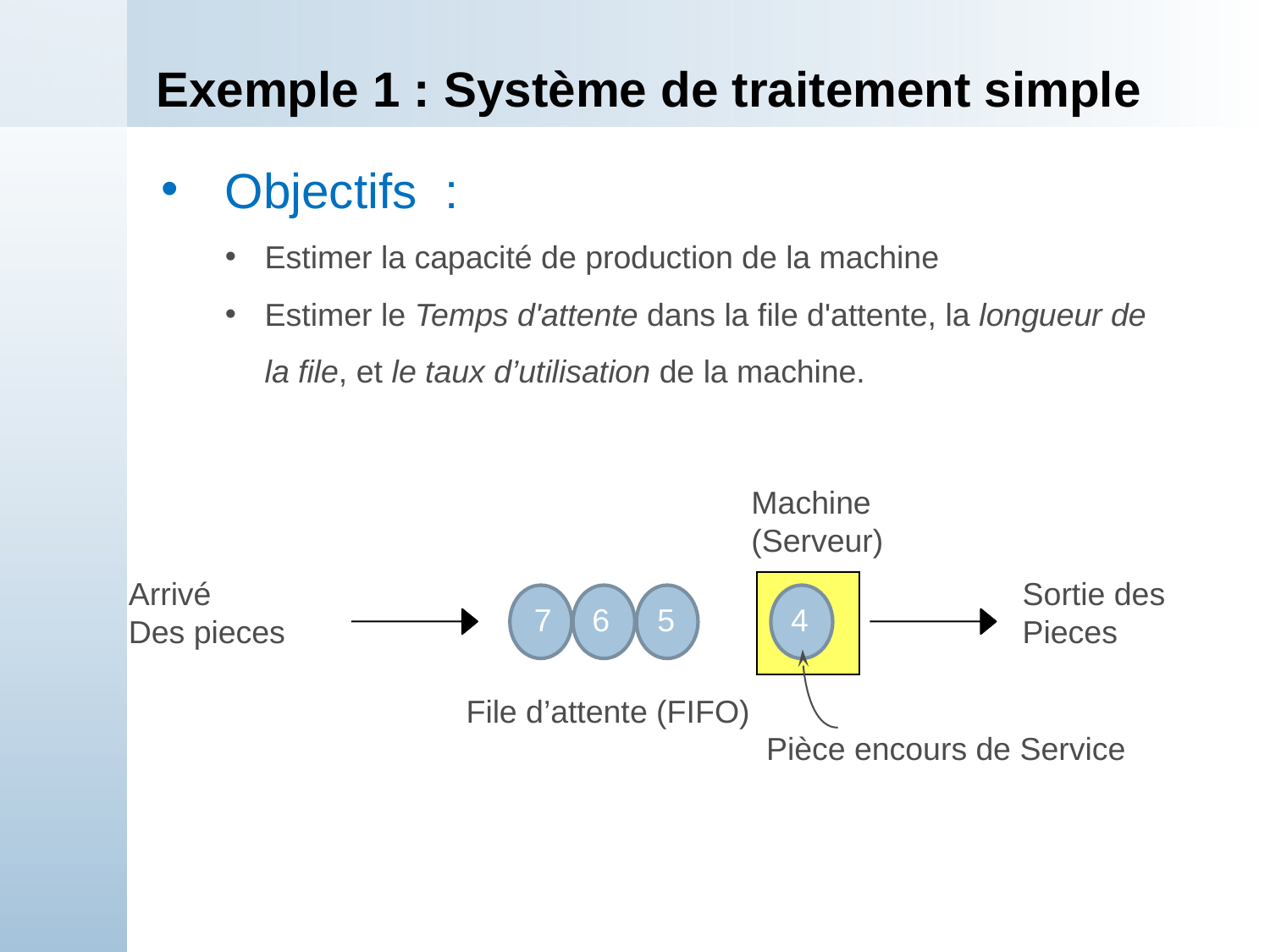

# Exemple 1 : Système de traitement simple
Objectifs  :
Estimer la capacité de production de la machine
Estimer le Temps d'attente dans la file d'attente, la longueur de la file, et le taux d’utilisation de la machine.

Machine
(Serveur)
Arrivé
Des pieces
Sortie des
Pieces

7
6
5
4

File d’attente (FIFO)
Pièce encours de Service